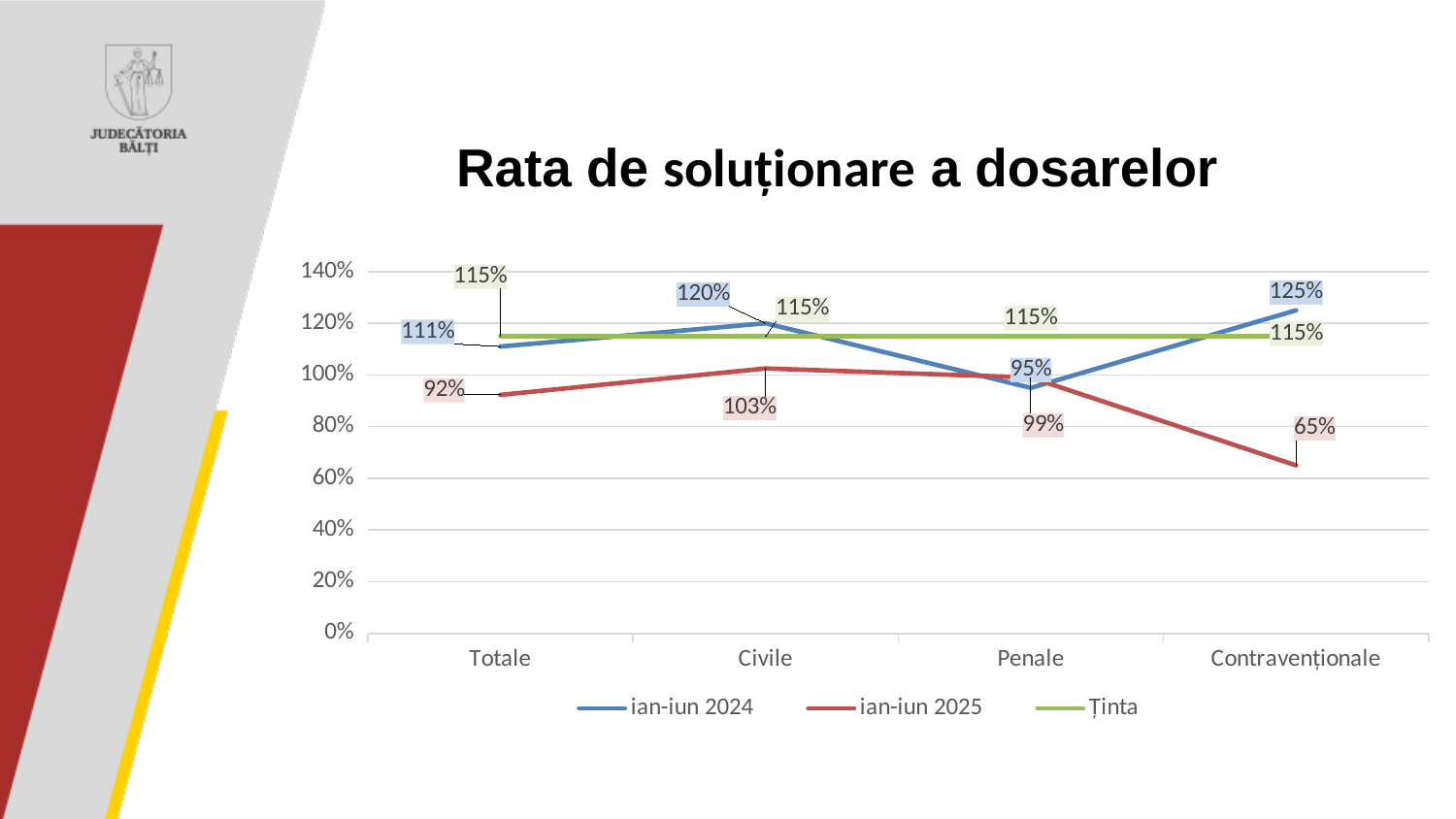

# Rata de soluționare a dosarelor

### Chart

| Category | ian-iun 2024 | ian-iun 2025 | Ținta |
|---|---|---|---|
| Totale | 1.11 | 0.9227 | 1.15 |
| Civile | 1.2 | 1.0252 | 1.15 |
| Penale | 0.95 | 0.99 | 1.15 |
| Contravenționale | 1.25 | 0.65 | 1.15 |